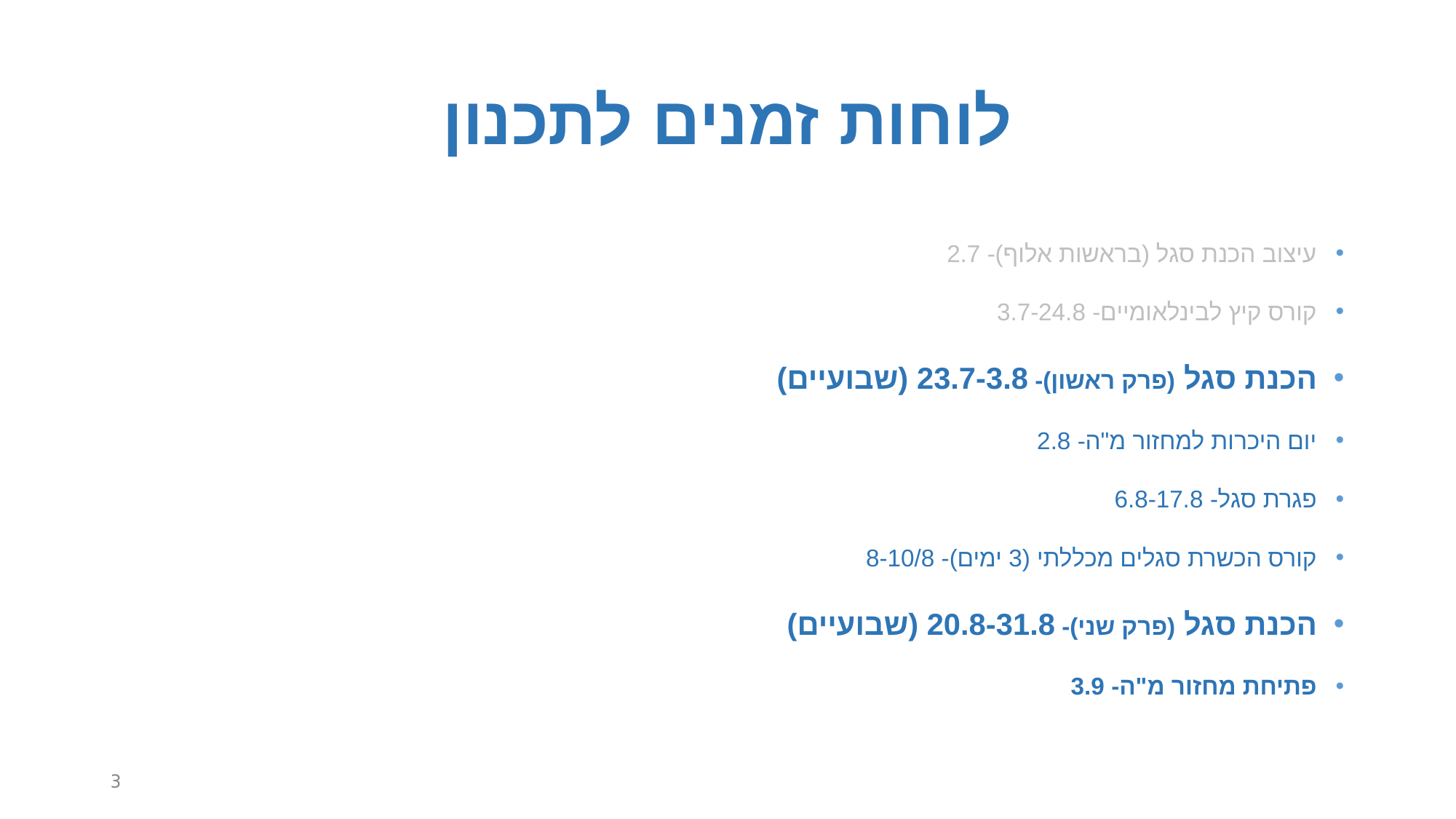

# לוחות זמנים לתכנון
עיצוב הכנת סגל (בראשות אלוף)- 2.7
קורס קיץ לבינלאומיים- 3.7-24.8
הכנת סגל (פרק ראשון)- 23.7-3.8 (שבועיים)
יום היכרות למחזור מ"ה- 2.8
פגרת סגל- 6.8-17.8
קורס הכשרת סגלים מכללתי (3 ימים)- 8-10/8
הכנת סגל (פרק שני)- 20.8-31.8 (שבועיים)
פתיחת מחזור מ"ה- 3.9
3